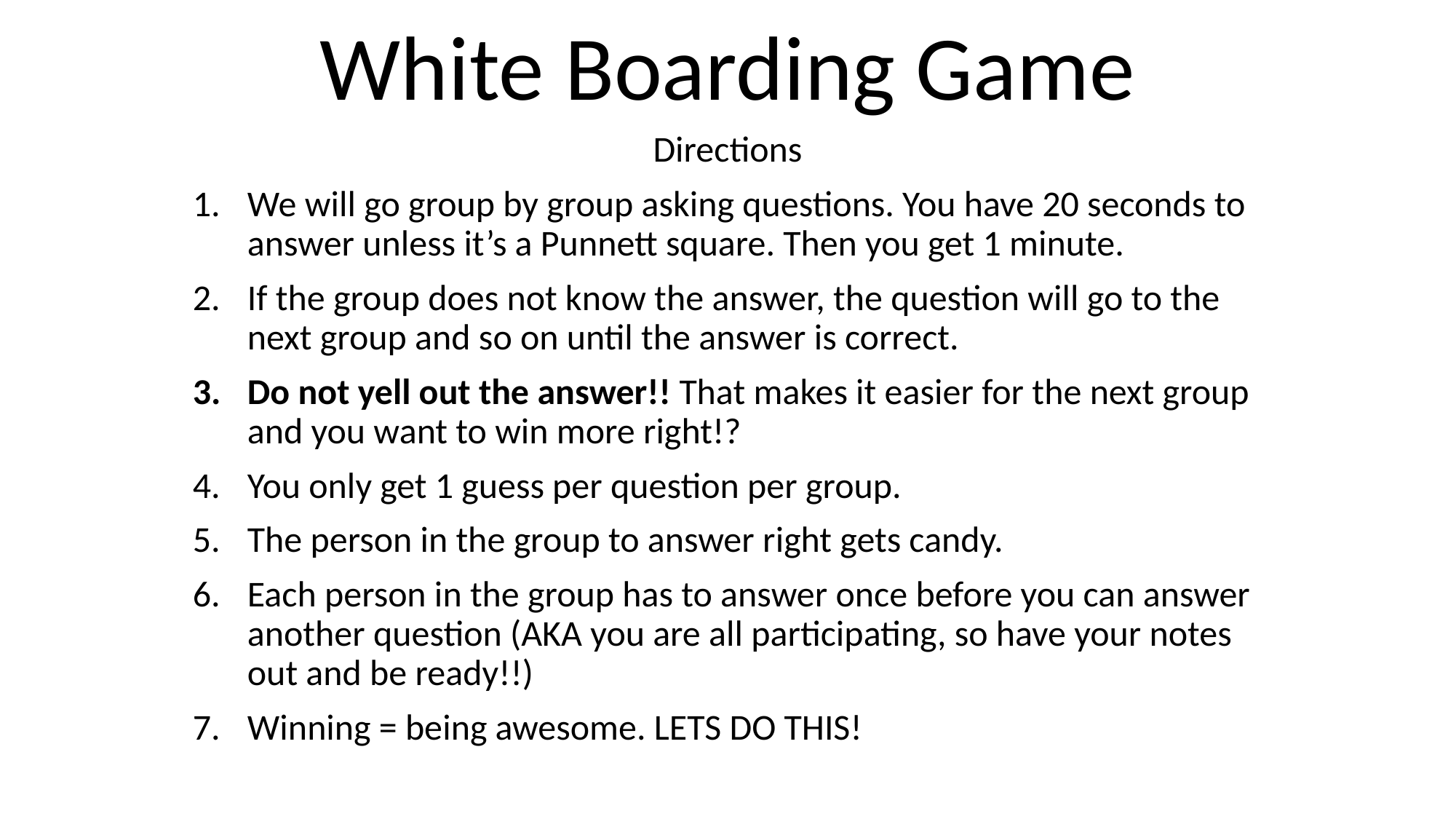

# White Boarding Game
Directions
We will go group by group asking questions. You have 20 seconds to answer unless it’s a Punnett square. Then you get 1 minute.
If the group does not know the answer, the question will go to the next group and so on until the answer is correct.
Do not yell out the answer!! That makes it easier for the next group and you want to win more right!?
You only get 1 guess per question per group.
The person in the group to answer right gets candy.
Each person in the group has to answer once before you can answer another question (AKA you are all participating, so have your notes out and be ready!!)
Winning = being awesome. LETS DO THIS!